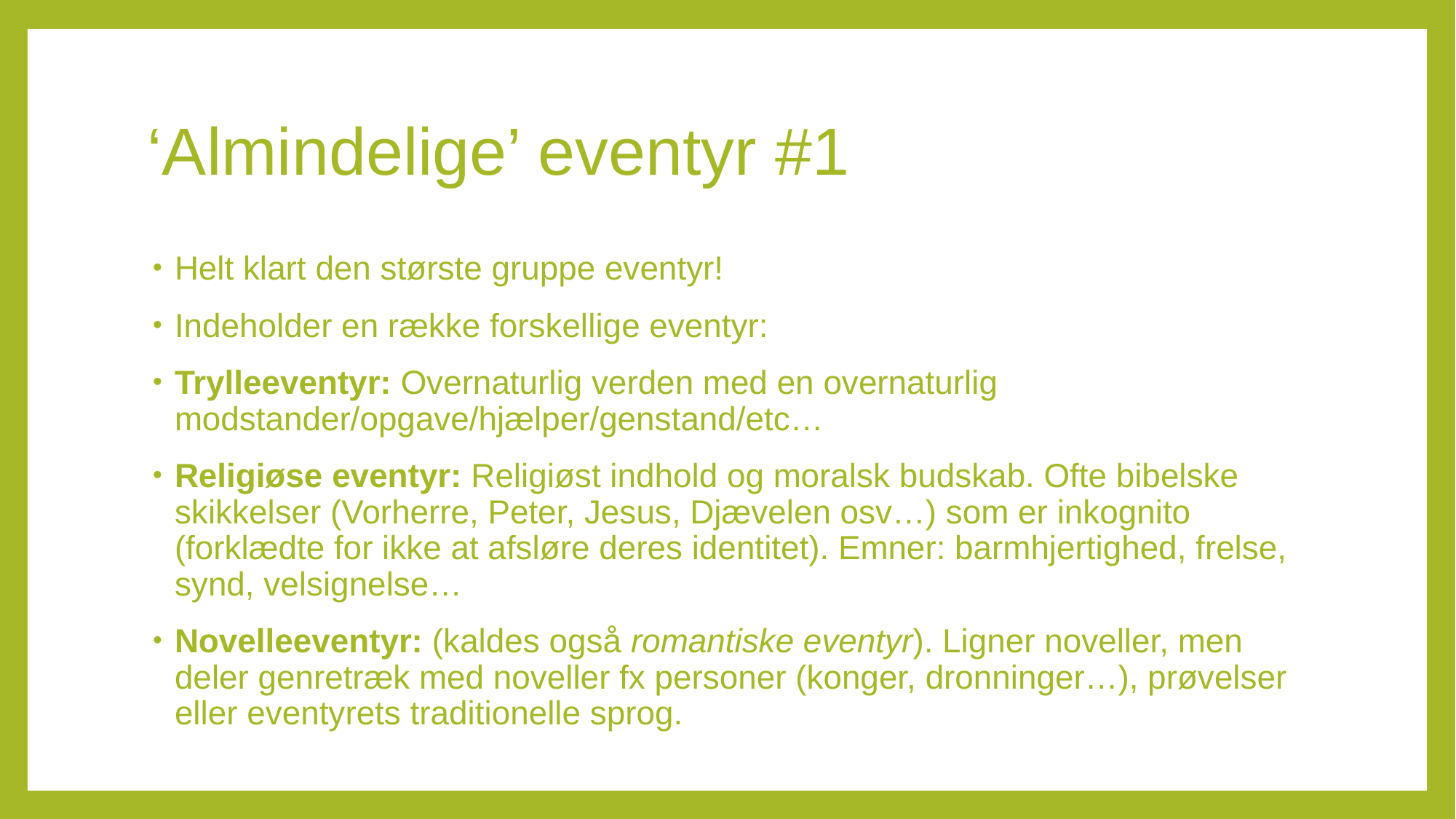

# ‘Almindelige’ eventyr #1
Helt klart den største gruppe eventyr!
Indeholder en række forskellige eventyr:
Trylleeventyr: Overnaturlig verden med en overnaturlig modstander/opgave/hjælper/genstand/etc…
Religiøse eventyr: Religiøst indhold og moralsk budskab. Ofte bibelske skikkelser (Vorherre, Peter, Jesus, Djævelen osv…) som er inkognito (forklædte for ikke at afsløre deres identitet). Emner: barmhjertighed, frelse, synd, velsignelse…
Novelleeventyr: (kaldes også romantiske eventyr). Ligner noveller, men deler genretræk med noveller fx personer (konger, dronninger…), prøvelser eller eventyrets traditionelle sprog.